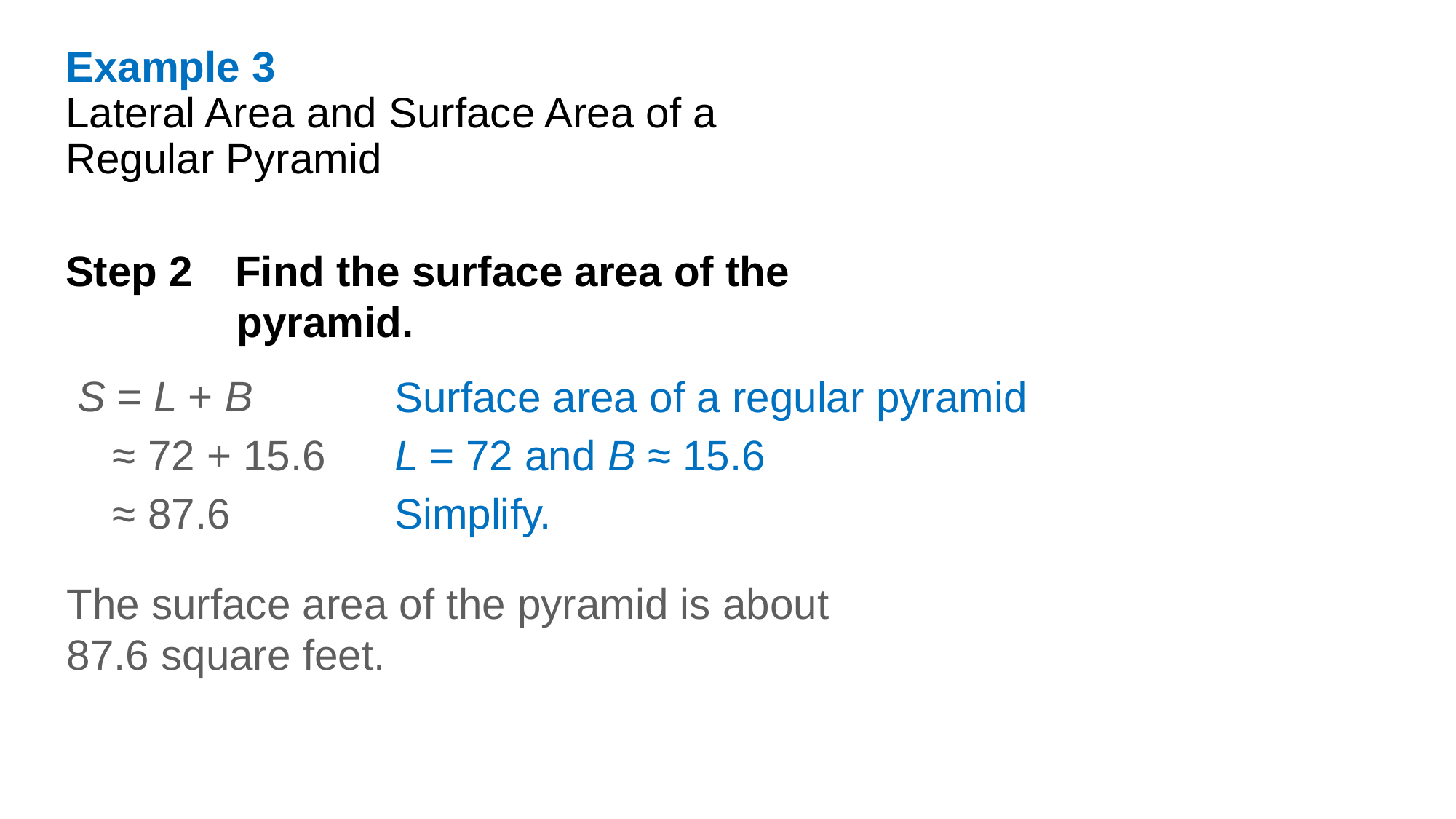

Example 3
Lateral Area and Surface Area of a Regular Pyramid
Step 2 Find the surface area of the pyramid.
| S = L + B | Surface area of a regular pyramid |
| --- | --- |
| ≈ 72 + 15.6 | L = 72 and B ≈ 15.6 |
| ≈ 87.6 | Simplify. |
The surface area of the pyramid is about 87.6 square feet.